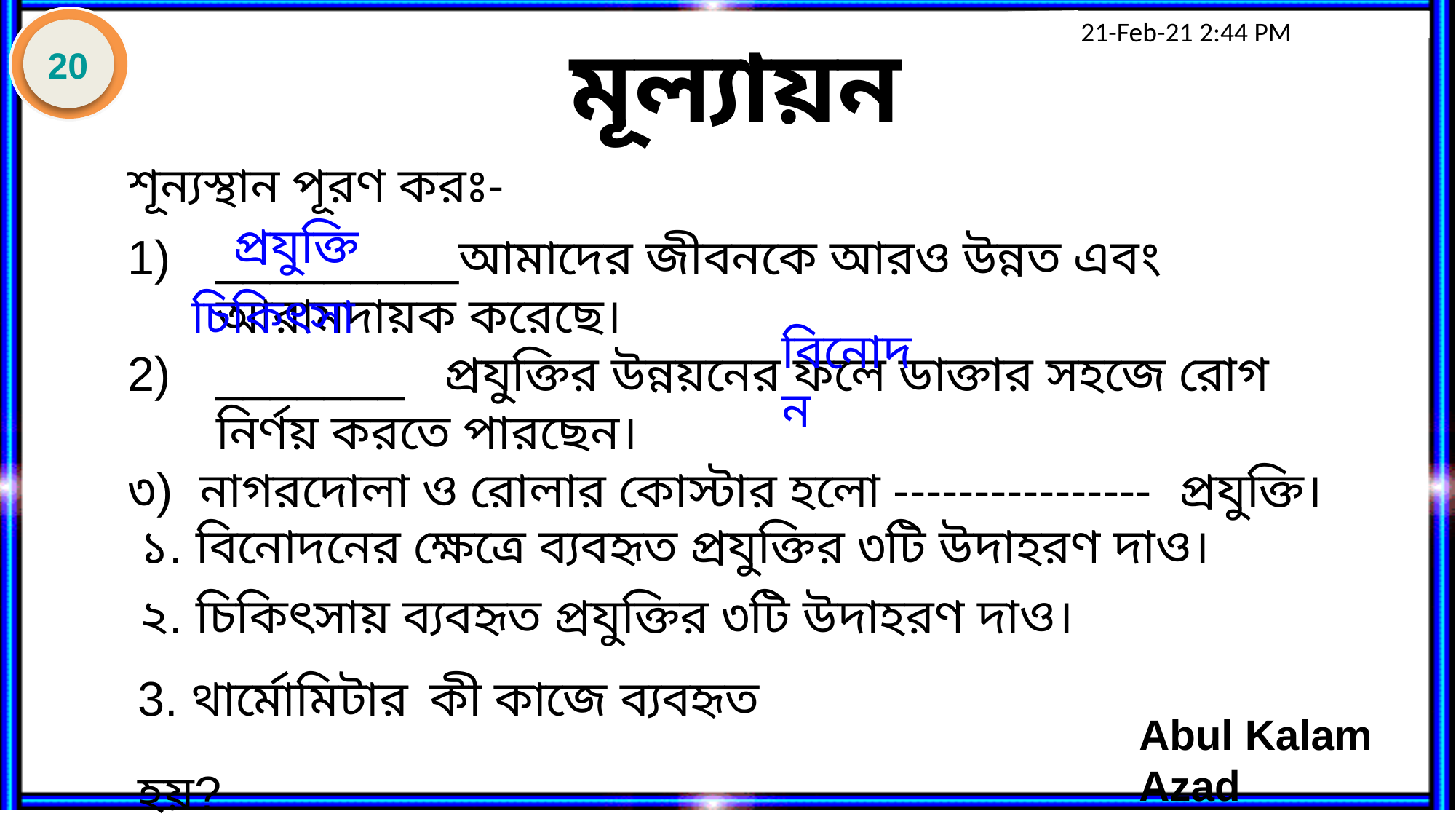

মূল্যায়ন
20
শূন্যস্থান পূরণ করঃ-
প্রযুক্তি
_________আমাদের জীবনকে আরও উন্নত এবং আরামদায়ক করেছে।
_______   প্রযুক্তির উন্নয়নের ফলে ডাক্তার সহজে রোগ নির্ণয় করতে পারছেন।
৩)  নাগরদোলা ও রোলার কোস্টার হলো ----------------  প্রযুক্তি।

 চিকিৎসা
বিনোদন
 ১. বিনোদনের ক্ষেত্রে ব্যবহৃত প্রযুক্তির ৩টি উদাহরণ দাও।
 ২. চিকিৎসায় ব্যবহৃত প্রযুক্তির ৩টি উদাহরণ দাও।
3. থার্মোমিটার কী কাজে ব্যবহৃত হয়?